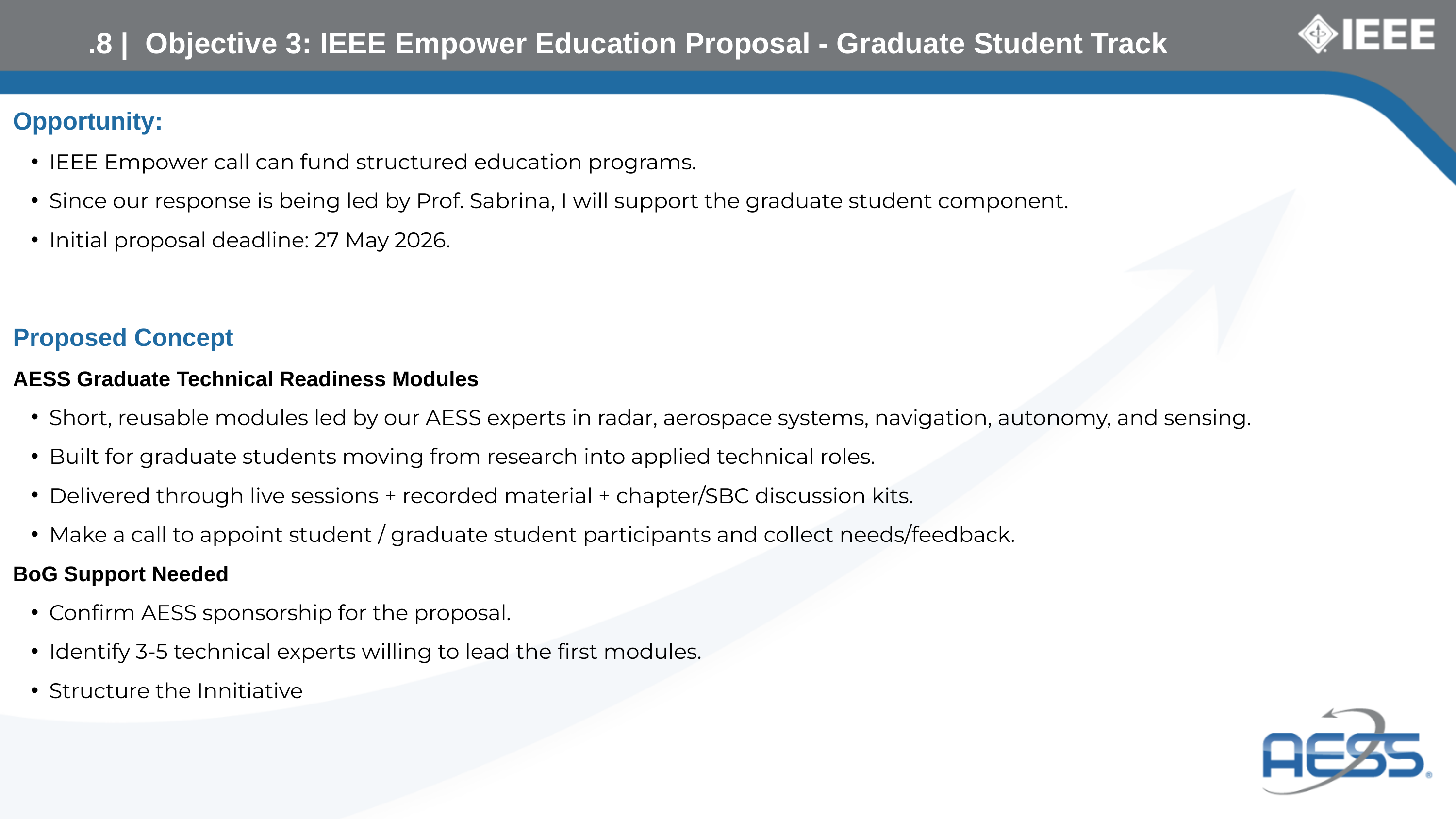

.8 |  Objective 3: IEEE Empower Education Proposal - Graduate Student Track
Opportunity:
IEEE Empower call can fund structured education programs.
Since our response is being led by Prof. Sabrina, I will support the graduate student component.
Initial proposal deadline: 27 May 2026.
Proposed Concept
AESS Graduate Technical Readiness Modules
Short, reusable modules led by our AESS experts in radar, aerospace systems, navigation, autonomy, and sensing.
Built for graduate students moving from research into applied technical roles.
Delivered through live sessions + recorded material + chapter/SBC discussion kits.
Make a call to appoint student / graduate student participants and collect needs/feedback.
BoG Support Needed
Confirm AESS sponsorship for the proposal.
Identify 3-5 technical experts willing to lead the first modules.
Structure the Innitiative